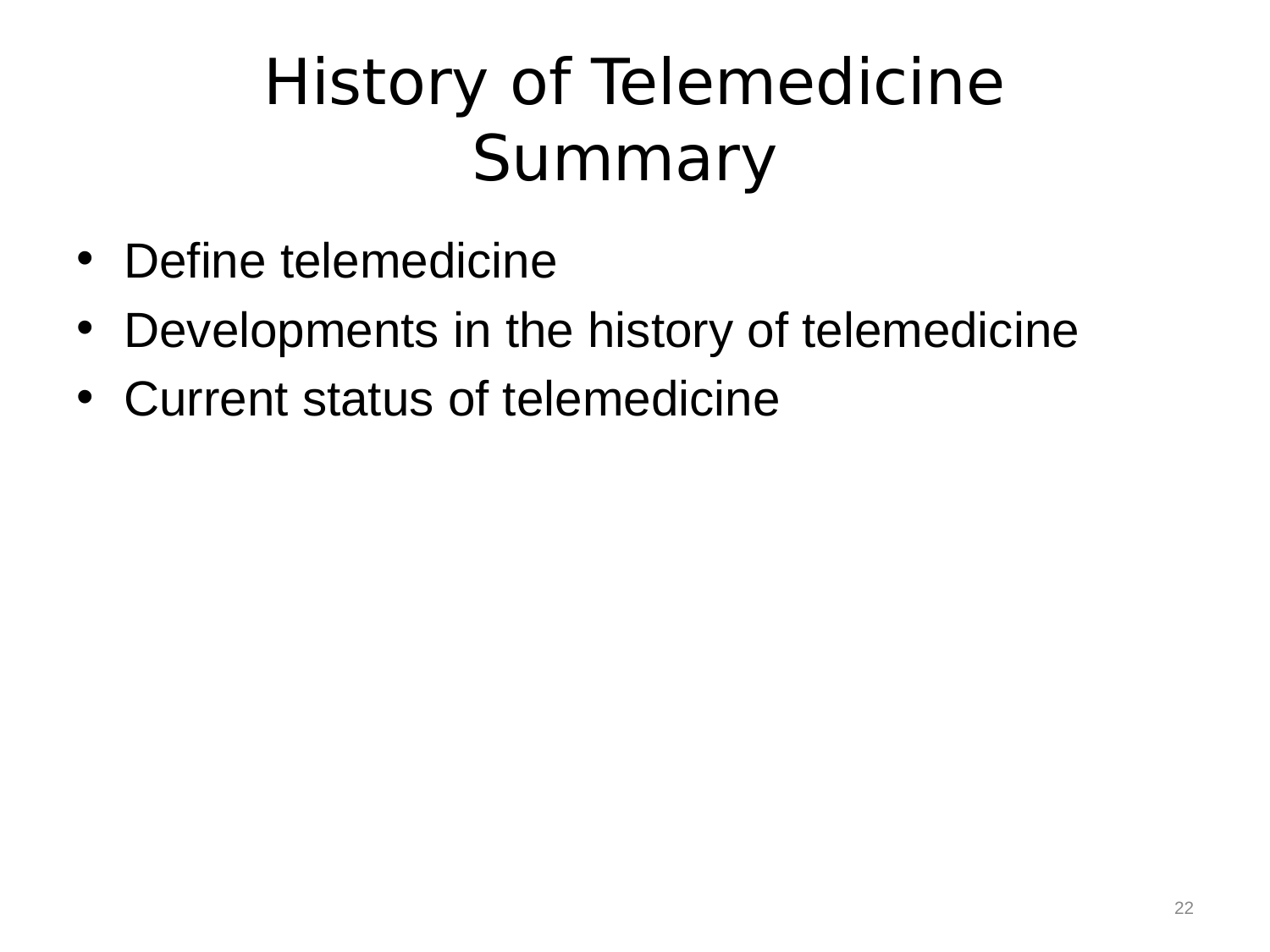

# History of Telemedicine Summary
Define telemedicine
Developments in the history of telemedicine
Current status of telemedicine
22